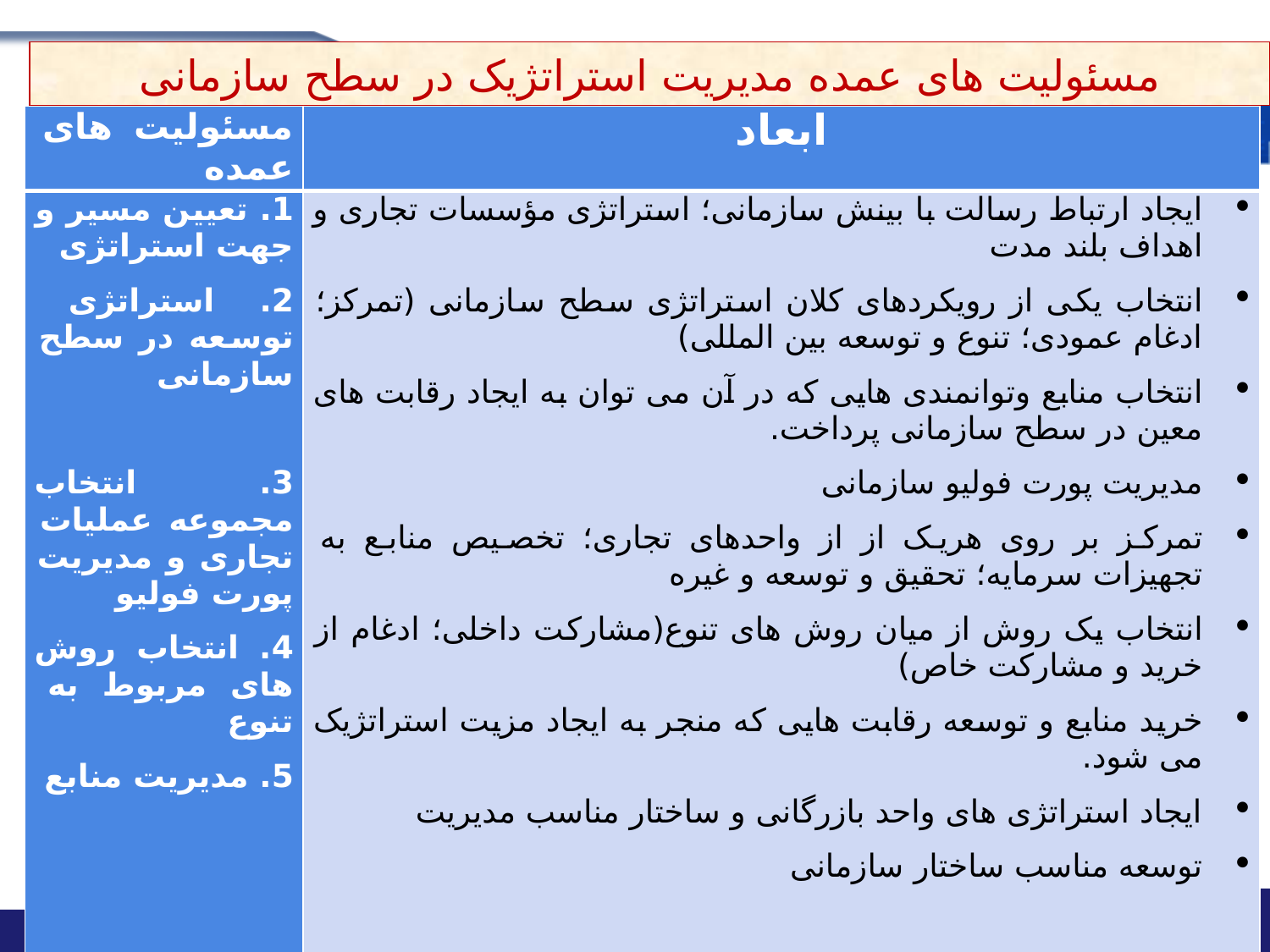

مسئولیت های عمده مدیریت استراتژیک در سطح سازمانی
#
| مسئولیت های عمده | ابعاد |
| --- | --- |
| 1. تعیین مسیر و جهت استراتژی 2. استراتژی توسعه در سطح سازمانی   3. انتخاب مجموعه عملیات تجاری و مدیریت پورت فولیو 4. انتخاب روش های مربوط به تنوع 5. مدیریت منابع | ایجاد ارتباط رسالت با بینش سازمانی؛ استراتژی مؤسسات تجاری و اهداف بلند مدت انتخاب یکی از رویکردهای کلان استراتژی سطح سازمانی (تمرکز؛ ادغام عمودی؛ تنوع و توسعه بین المللی) انتخاب منابع وتوانمندی هایی که در آن می توان به ایجاد رقابت های معین در سطح سازمانی پرداخت. مدیریت پورت فولیو سازمانی تمرکز بر روی هریک از از واحدهای تجاری؛ تخصیص منابع به تجهیزات سرمایه؛ تحقیق و توسعه و غیره انتخاب یک روش از میان روش های تنوع(مشارکت داخلی؛ ادغام از خرید و مشارکت خاص) خرید منابع و توسعه رقابت هایی که منجر به ایجاد مزیت استراتژیک می شود. ایجاد استراتژی های واحد بازرگانی و ساختار مناسب مدیریت توسعه مناسب ساختار سازمانی |
www.Win2Farsi.com